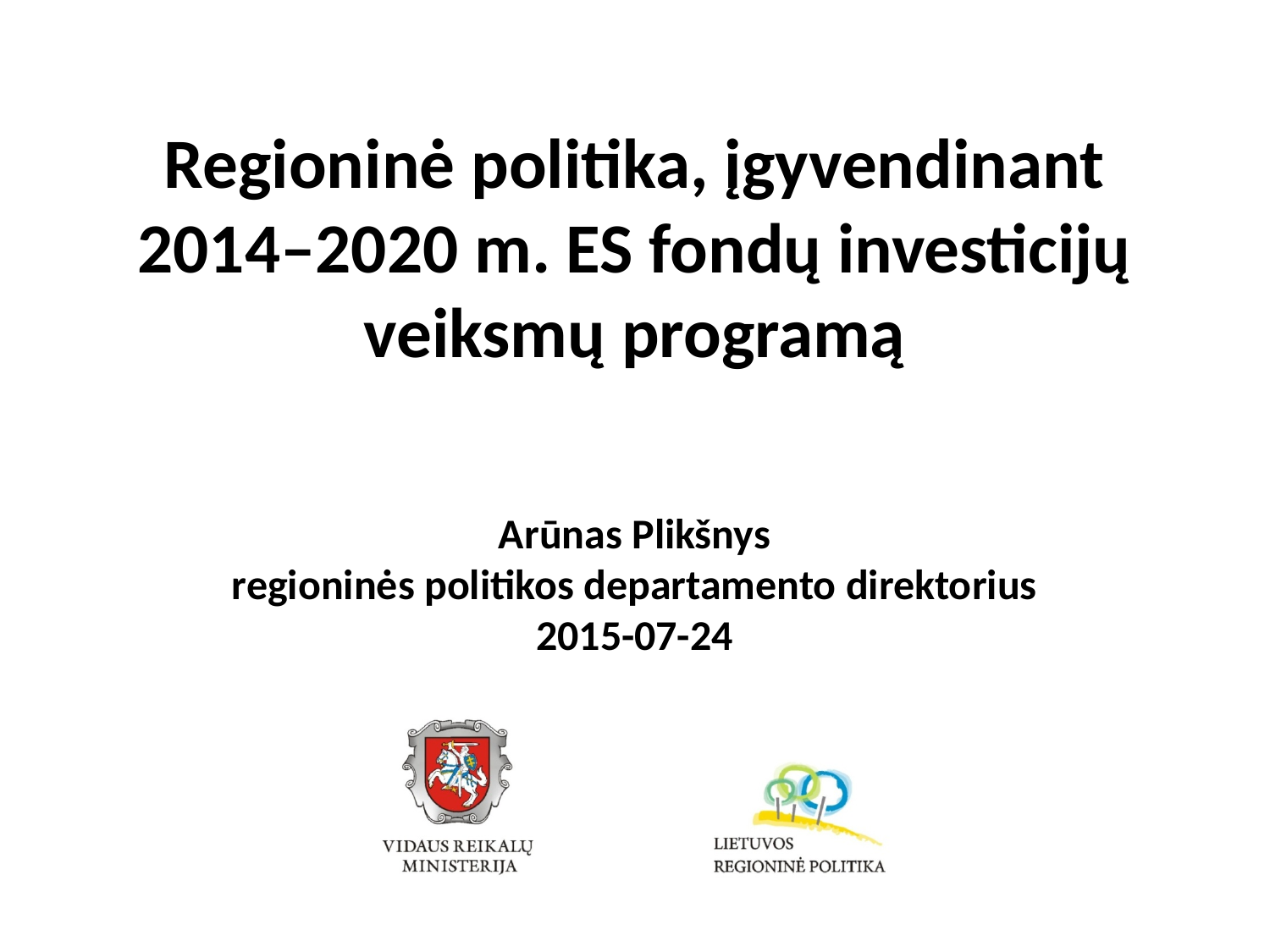

# Regioninė politika, įgyvendinant 2014–2020 m. ES fondų investicijų veiksmų programą Arūnas Plikšnys regioninės politikos departamento direktorius 2015-07-24